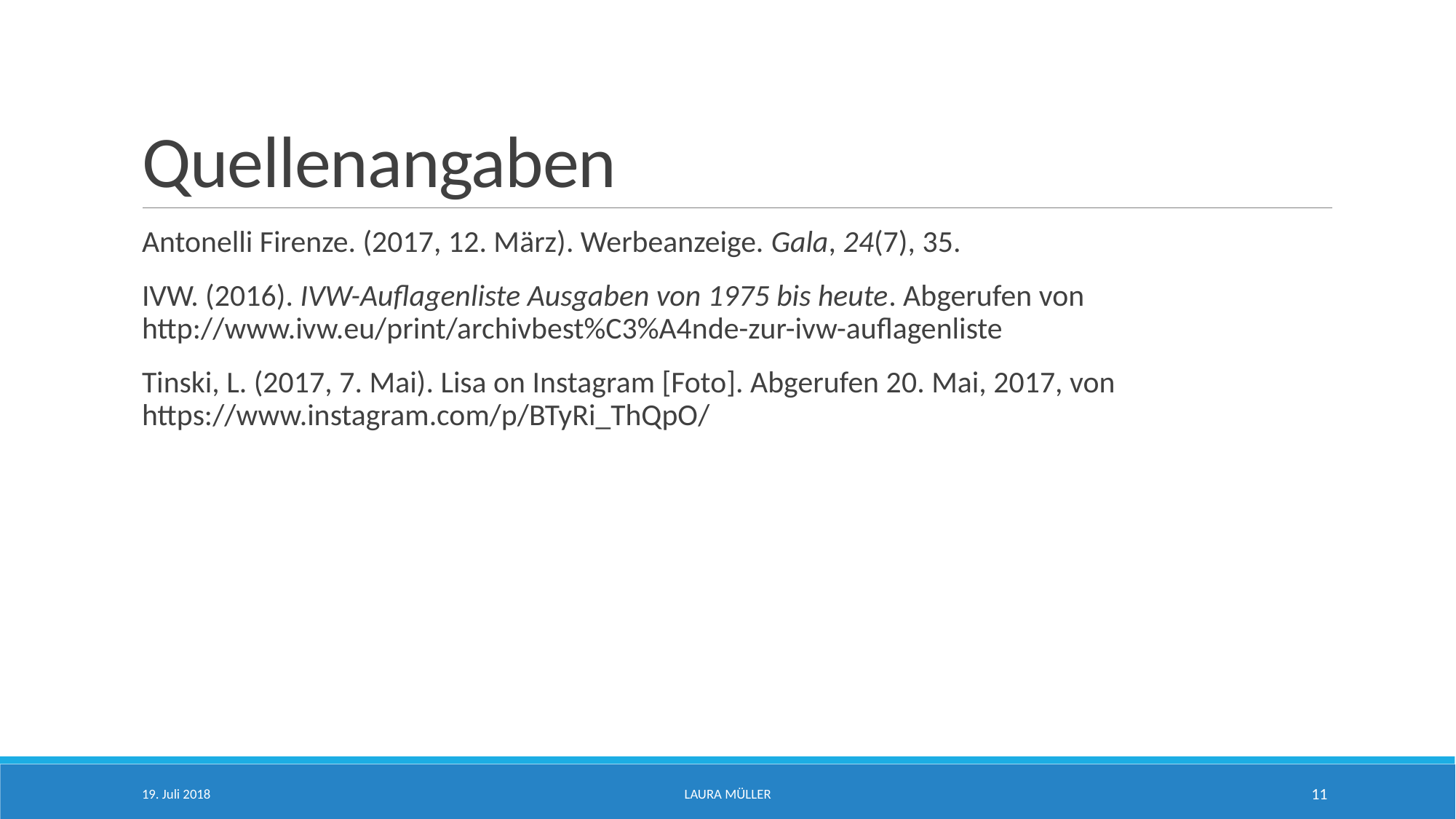

# Quellenangaben
Antonelli Firenze. (2017, 12. März). Werbeanzeige. Gala, 24(7), 35.
IVW. (2016). IVW-Auflagenliste Ausgaben von 1975 bis heute. Abgerufen von http://www.ivw.eu/print/archivbest%C3%A4nde-zur-ivw-auflagenliste
Tinski, L. (2017, 7. Mai). Lisa on Instagram [Foto]. Abgerufen 20. Mai, 2017, von https://www.instagram.com/p/BTyRi_ThQpO/

19. Juli 2018
Laura Müller
11